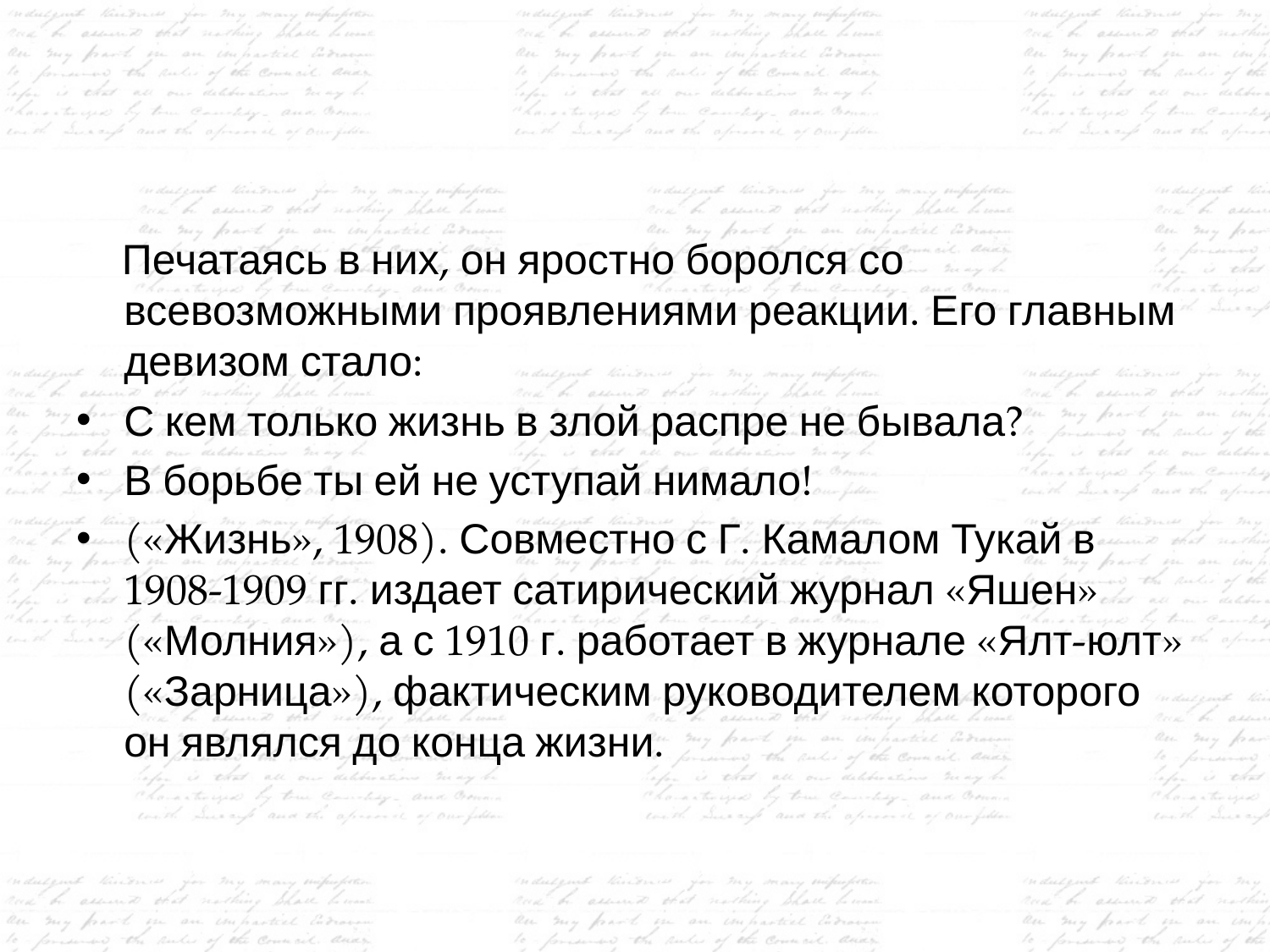

#
    Печатаясь в них, он яростно боролся со всевозможными проявлениями реакции. Его главным девизом стало:
С кем только жизнь в злой распре не бывала?
В борьбе ты ей не уступай нимало!
(«Жизнь», 1908). Совместно с Г. Камалом Тукай в 1908-1909 гг. издает сатирический журнал «Яшен» («Молния»), а с 1910 г. работает в журнале «Ялт-юлт» («Зарница»), фактическим руководителем которого он являлся до конца жизни.